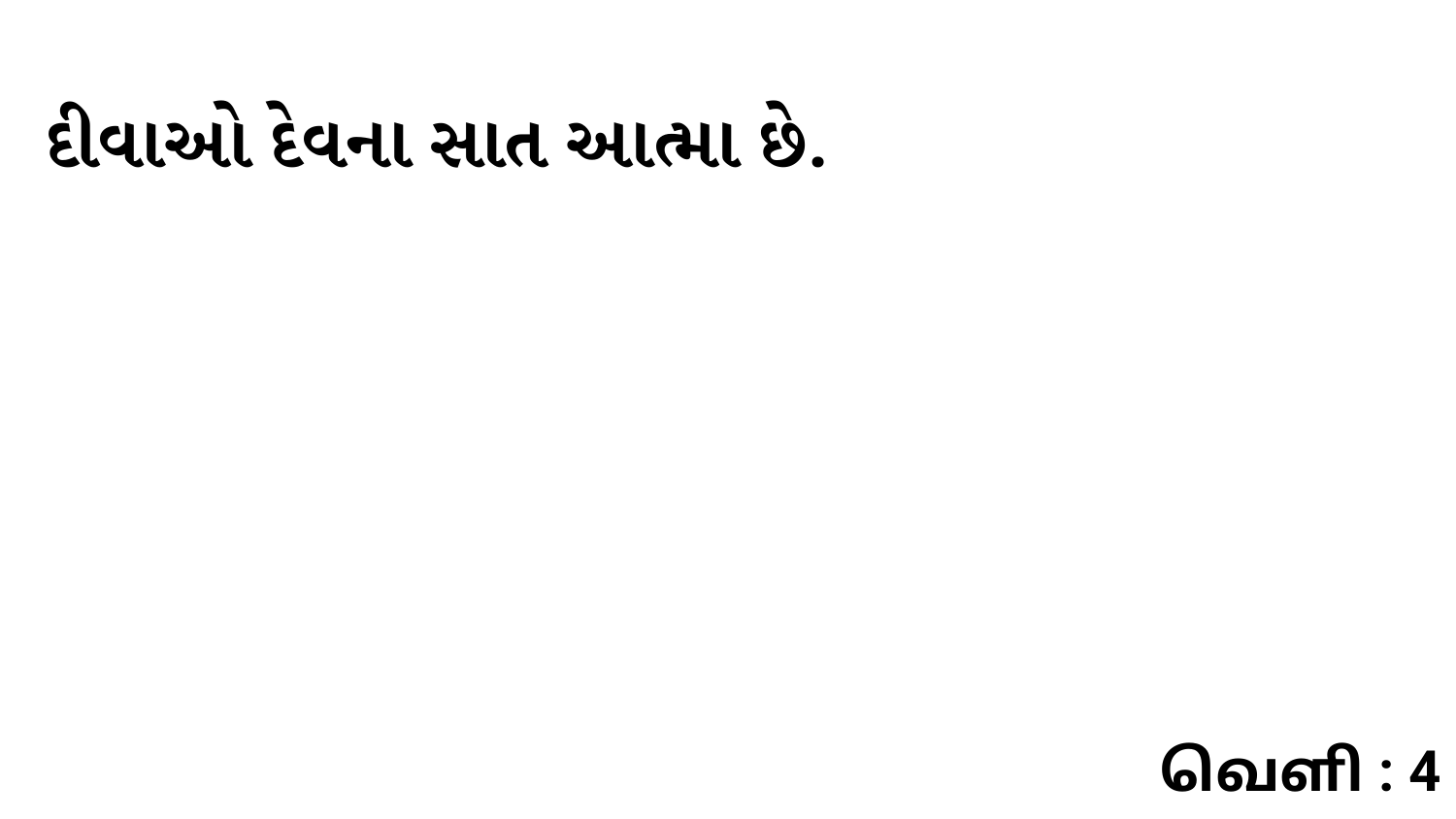

દીવાઓ દેવના સાત આત્મા છે.
வெளி : 4